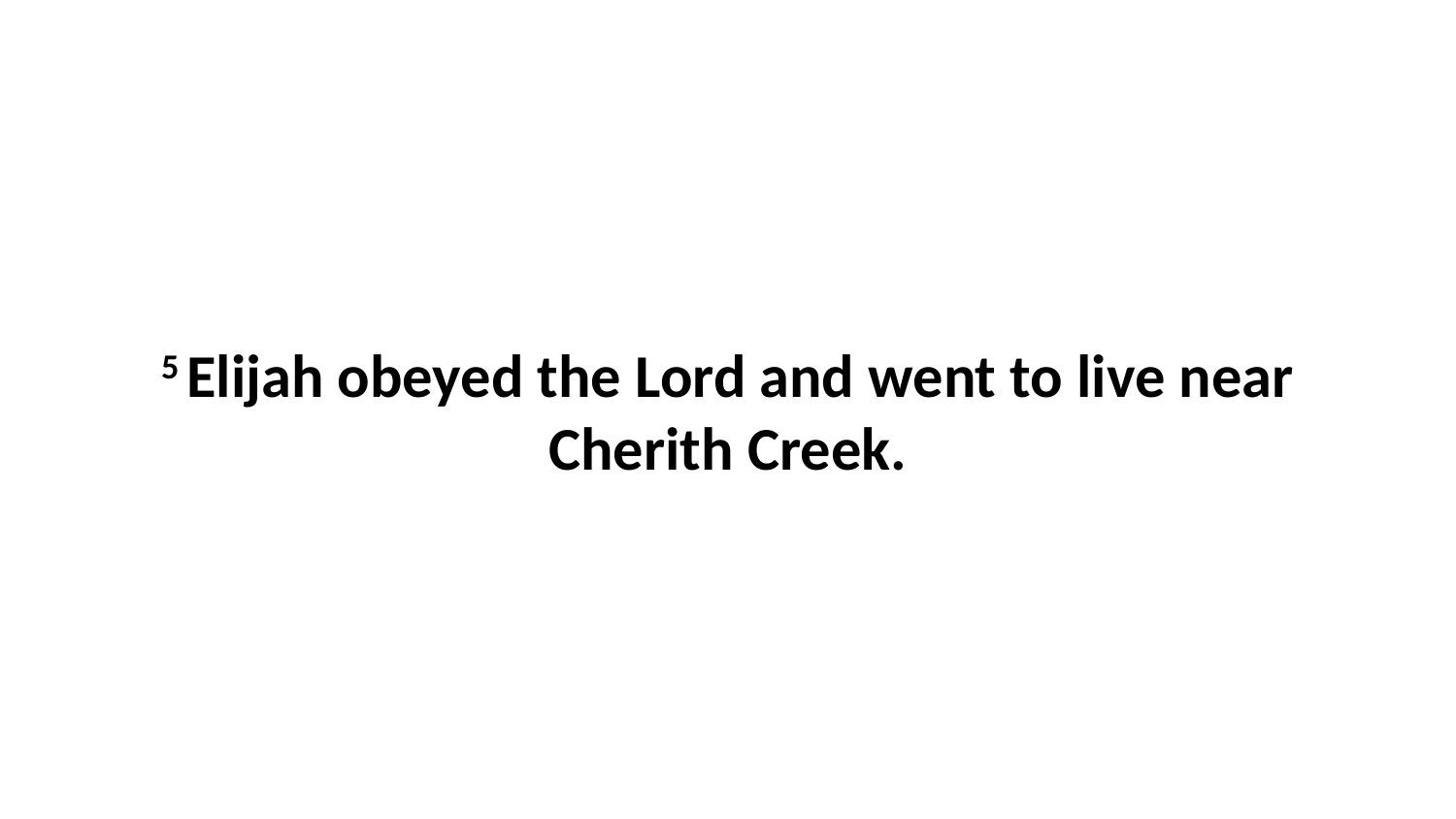

5 Elijah obeyed the Lord and went to live near Cherith Creek.